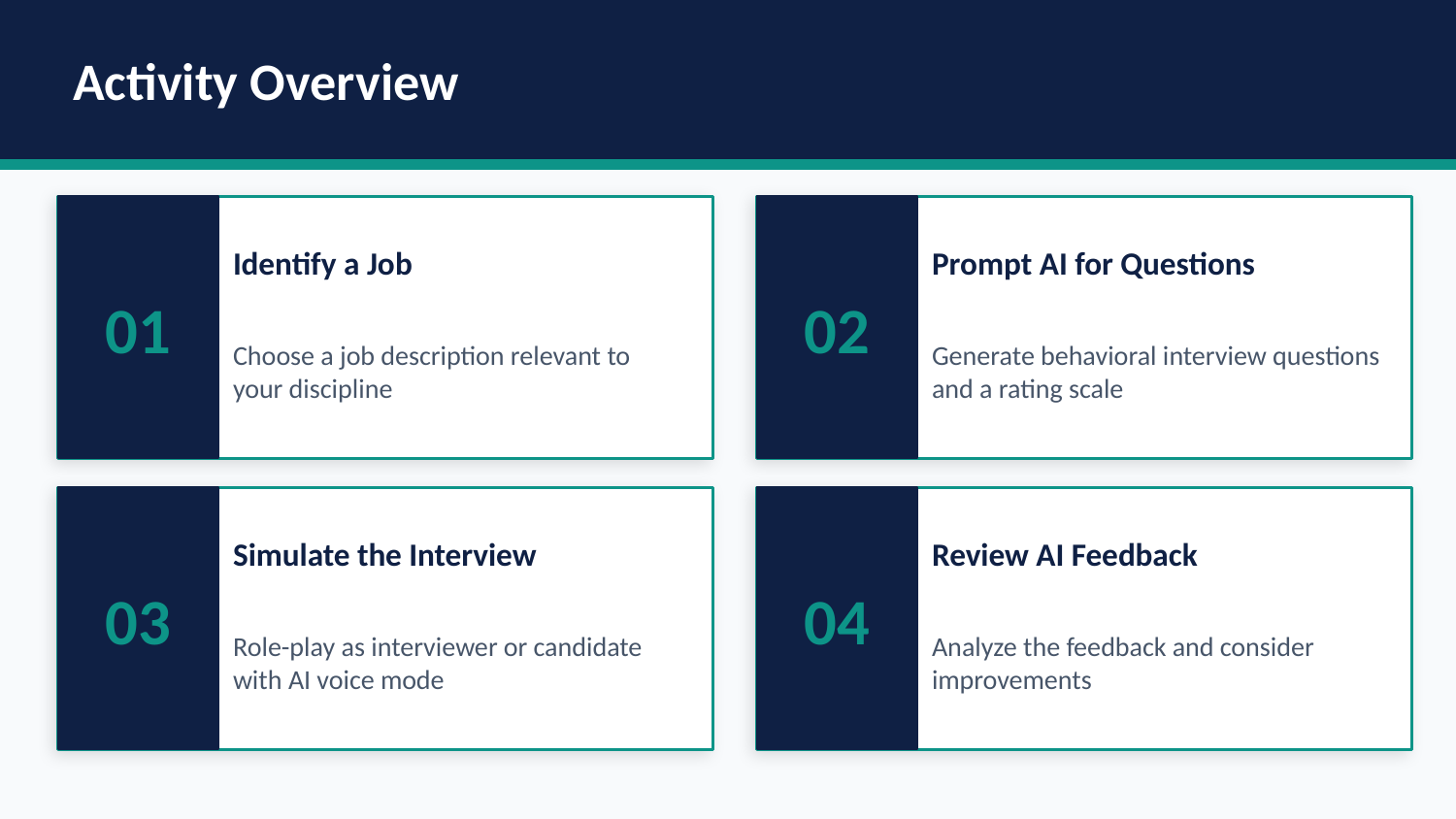

Activity Overview

01

02
Identify a Job
Prompt AI for Questions
Choose a job description relevant to your discipline
Generate behavioral interview questions and a rating scale

03

04
Simulate the Interview
Review AI Feedback
Role-play as interviewer or candidate with AI voice mode
Analyze the feedback and consider improvements